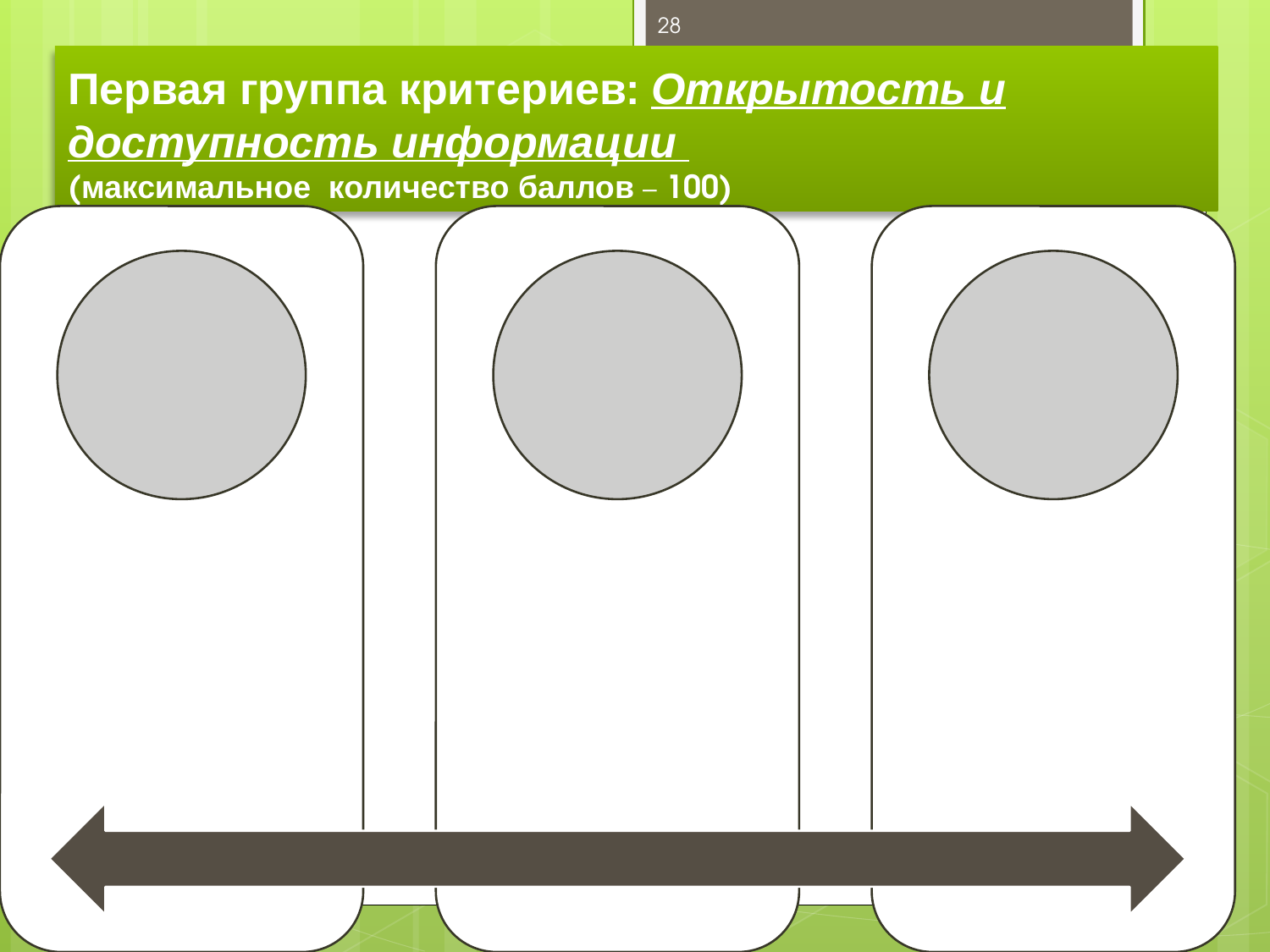

28
Первая группа критериев: Открытость и доступность информации
(максимальное  количество баллов – 100)